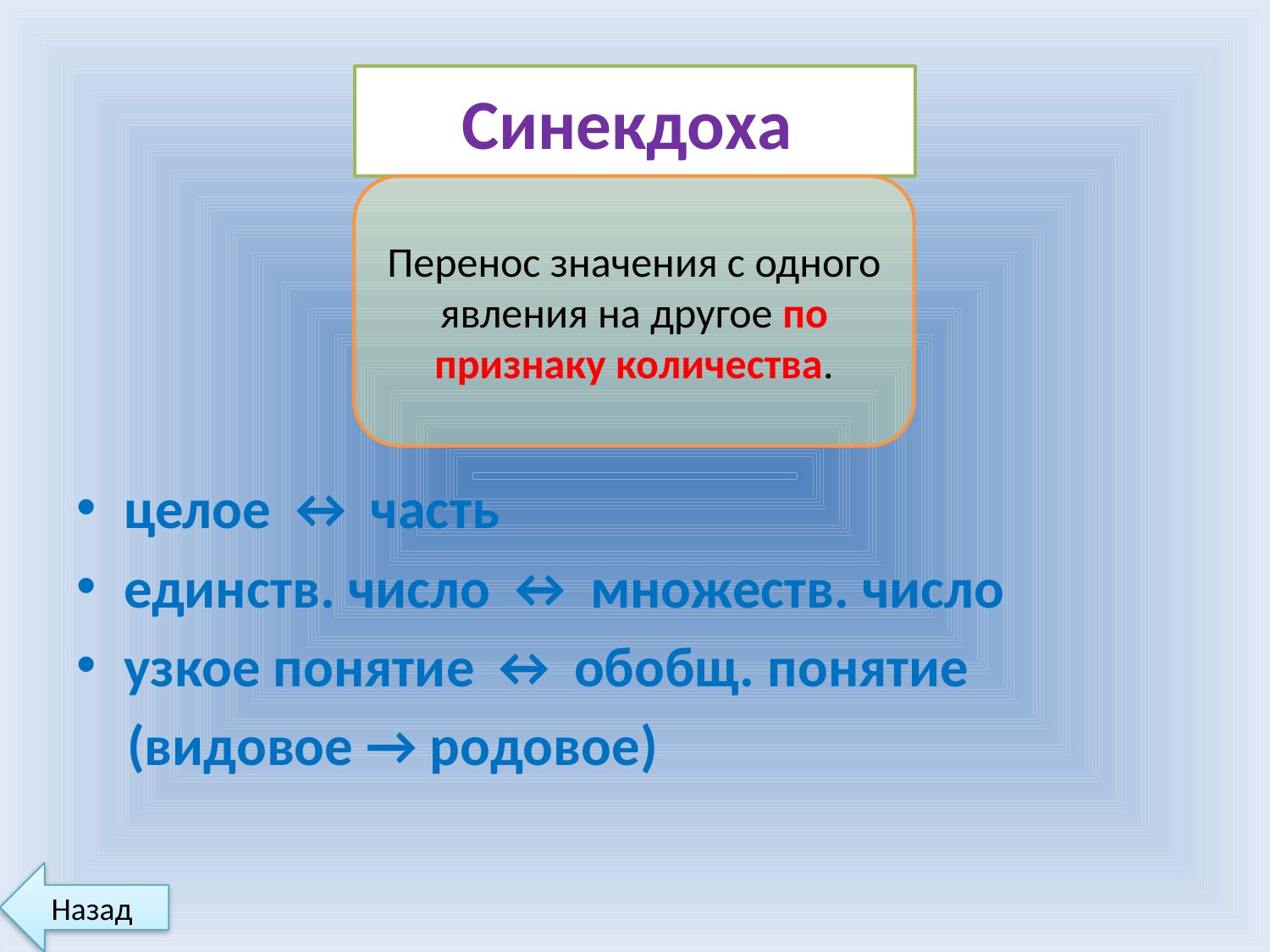

Синекдоха
Перенос значения с одного явления на другое по признаку количества.
целое ↔ часть
единств. число ↔ множеств. число
узкое понятие ↔ обобщ. понятие
    (видовое → родовое)
Назад